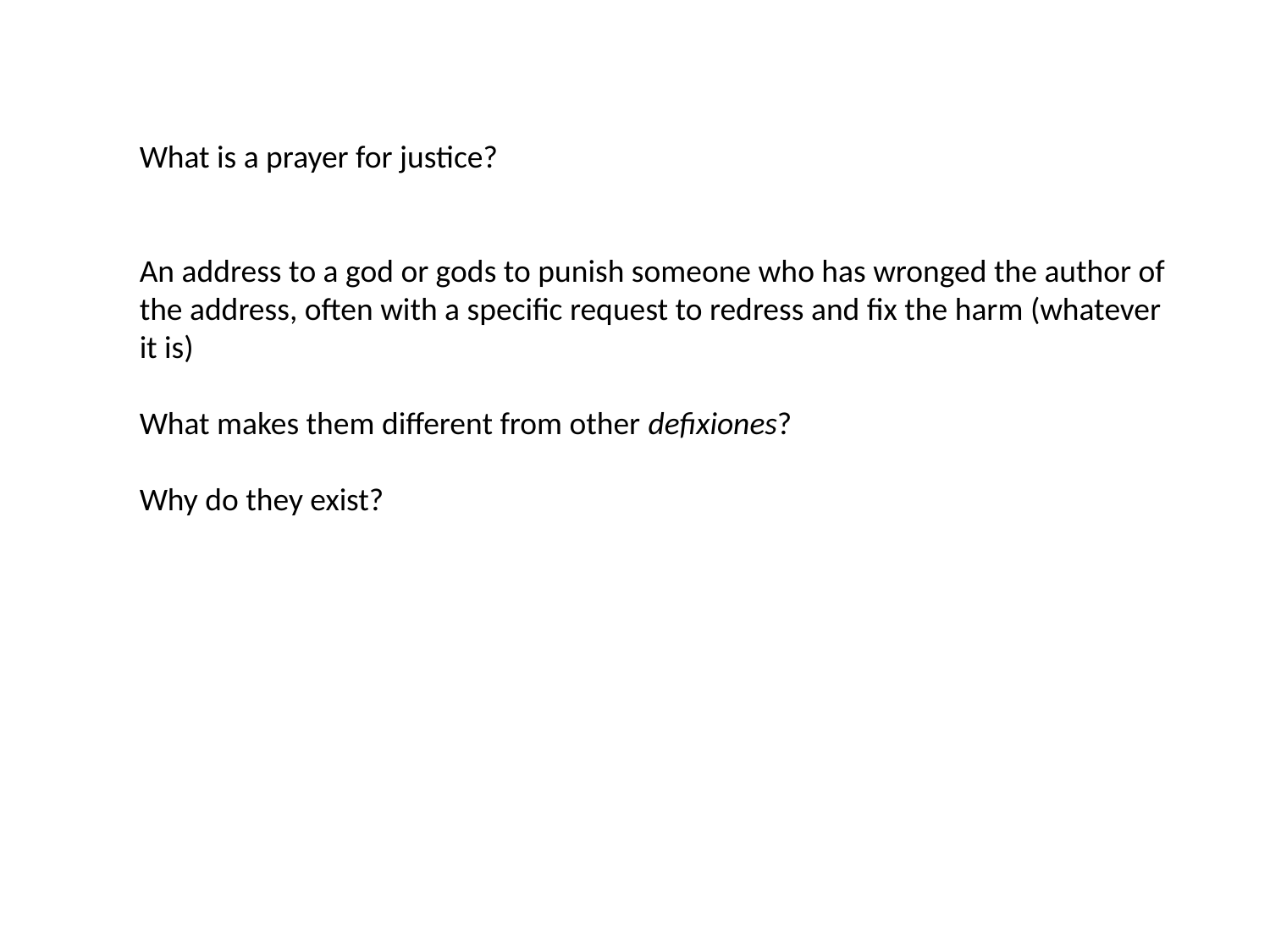

What is a prayer for justice?

An address to a god or gods to punish someone who has wronged the author of the address, often with a specific request to redress and fix the harm (whatever it is)

What makes them different from other defixiones?

Why do they exist?